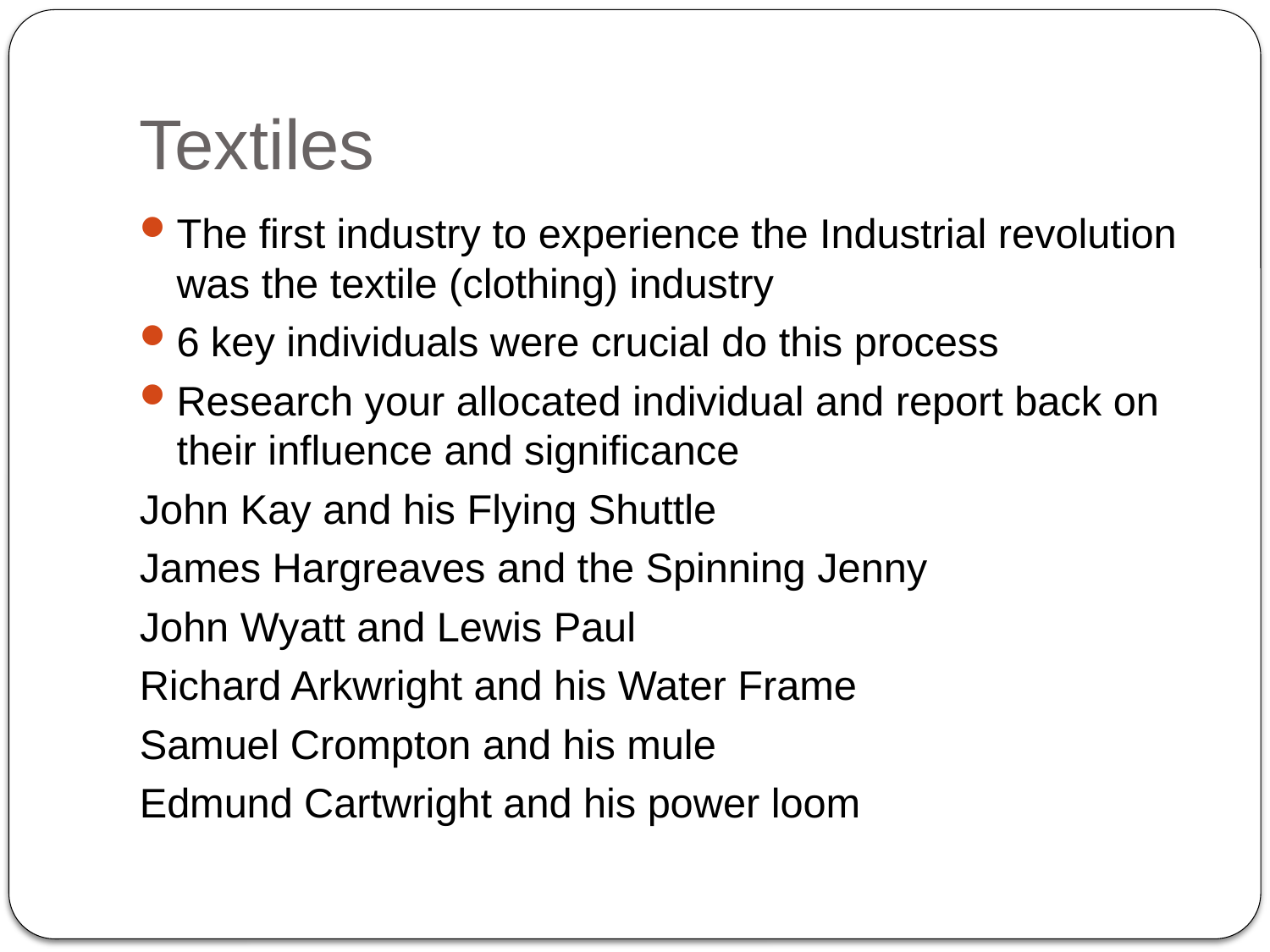

# Textiles
The first industry to experience the Industrial revolution was the textile (clothing) industry
6 key individuals were crucial do this process
Research your allocated individual and report back on their influence and significance
John Kay and his Flying Shuttle
James Hargreaves and the Spinning Jenny
John Wyatt and Lewis Paul
Richard Arkwright and his Water Frame
Samuel Crompton and his mule
Edmund Cartwright and his power loom